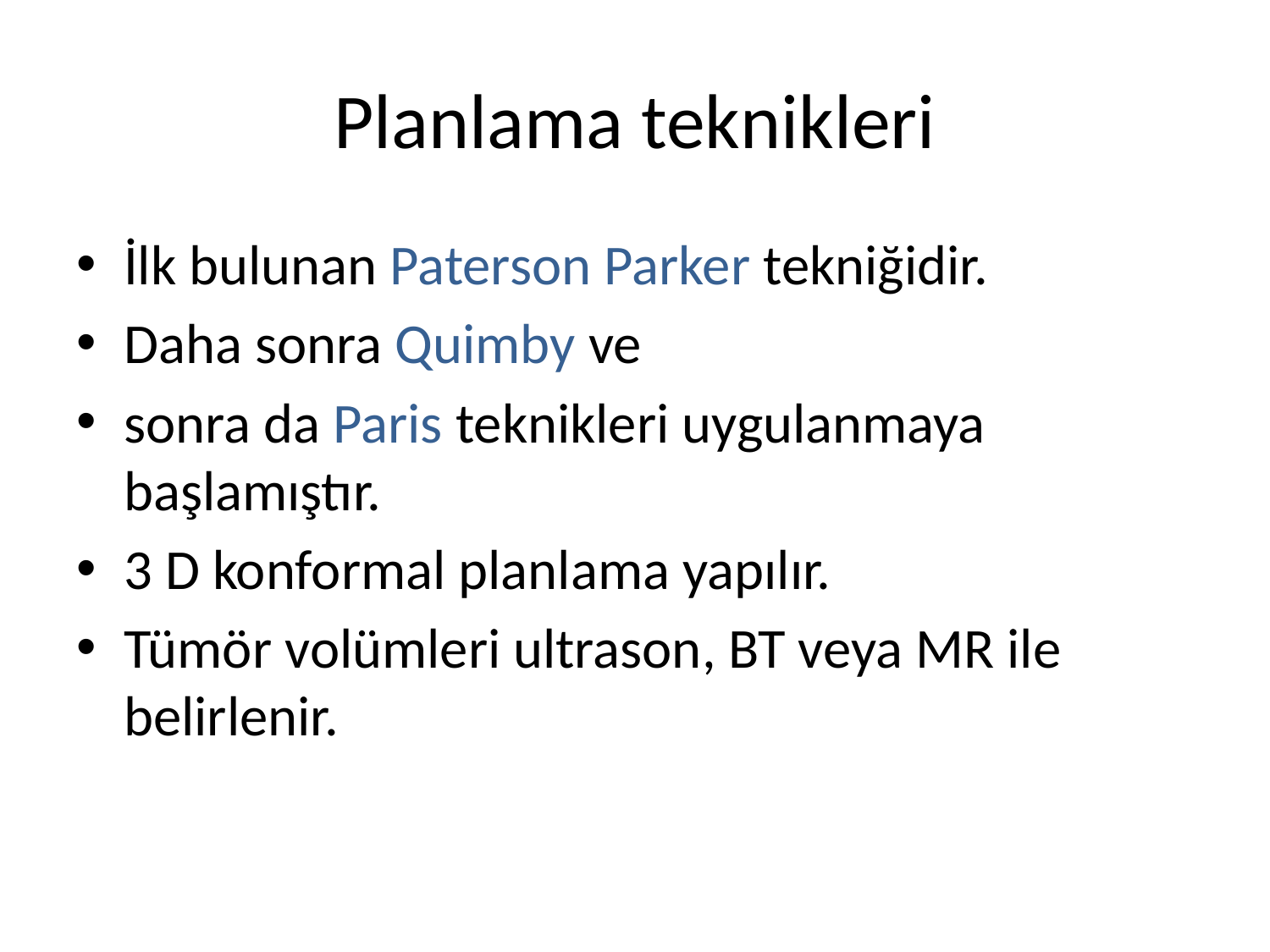

# Planlama teknikleri
İlk bulunan Paterson Parker tekniğidir.
Daha sonra Quimby ve
sonra da Paris teknikleri uygulanmaya başlamıştır.
3 D konformal planlama yapılır.
Tümör volümleri ultrason, BT veya MR ile belirlenir.